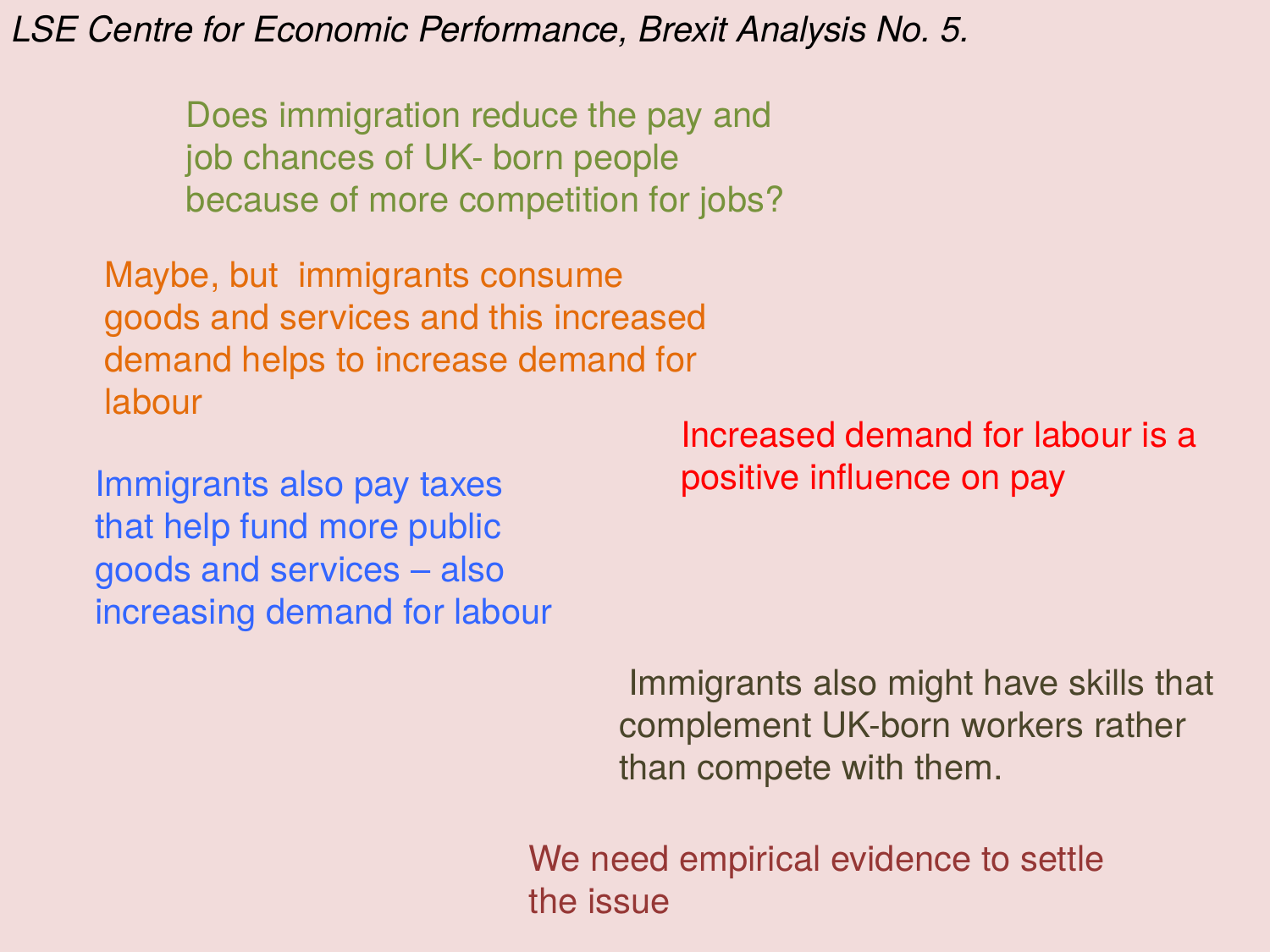

LSE Centre for Economic Performance, Brexit Analysis No. 5.
Does immigration reduce the pay and job chances of UK- born people because of more competition for jobs?
Maybe, but  immigrants consume goods and services and this increased demand helps to increase demand for labour
Increased demand for labour is a positive influence on pay
Immigrants also pay taxes that help fund more public goods and services – also increasing demand for labour
 Immigrants also might have skills that complement UK-born workers rather than compete with them.
We need empirical evidence to settle the issue